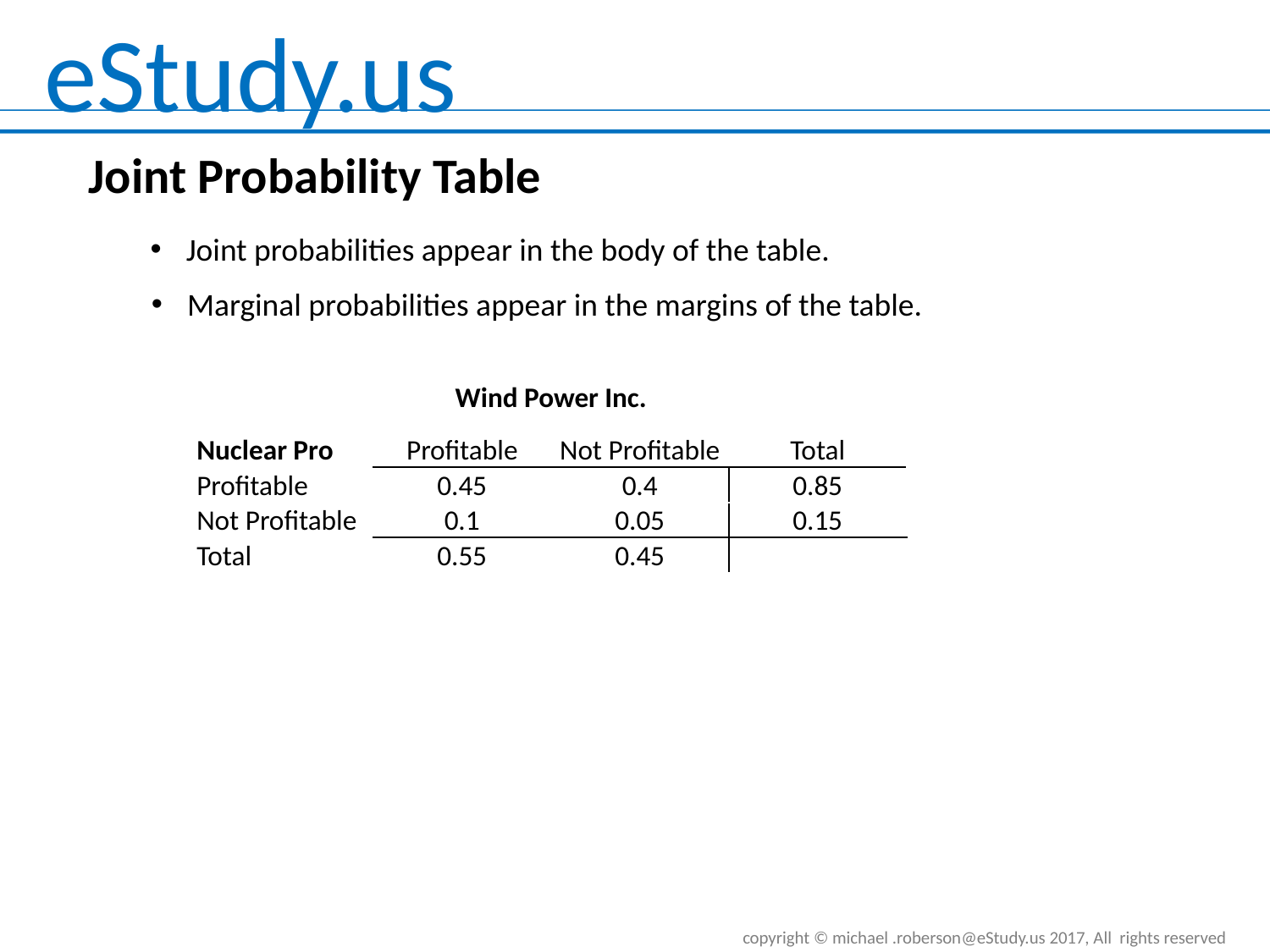

Joint Probability Table
Joint probabilities appear in the body of the table.
Marginal probabilities appear in the margins of the table.
|  | Wind Power Inc. |  |  |
| --- | --- | --- | --- |
| Nuclear Pro | Profitable | Not Profitable | Total |
| Profitable | 0.45 | 0.4 | 0.85 |
| Not Profitable | 0.1 | 0.05 | 0.15 |
| Total | 0.55 | 0.45 |  |